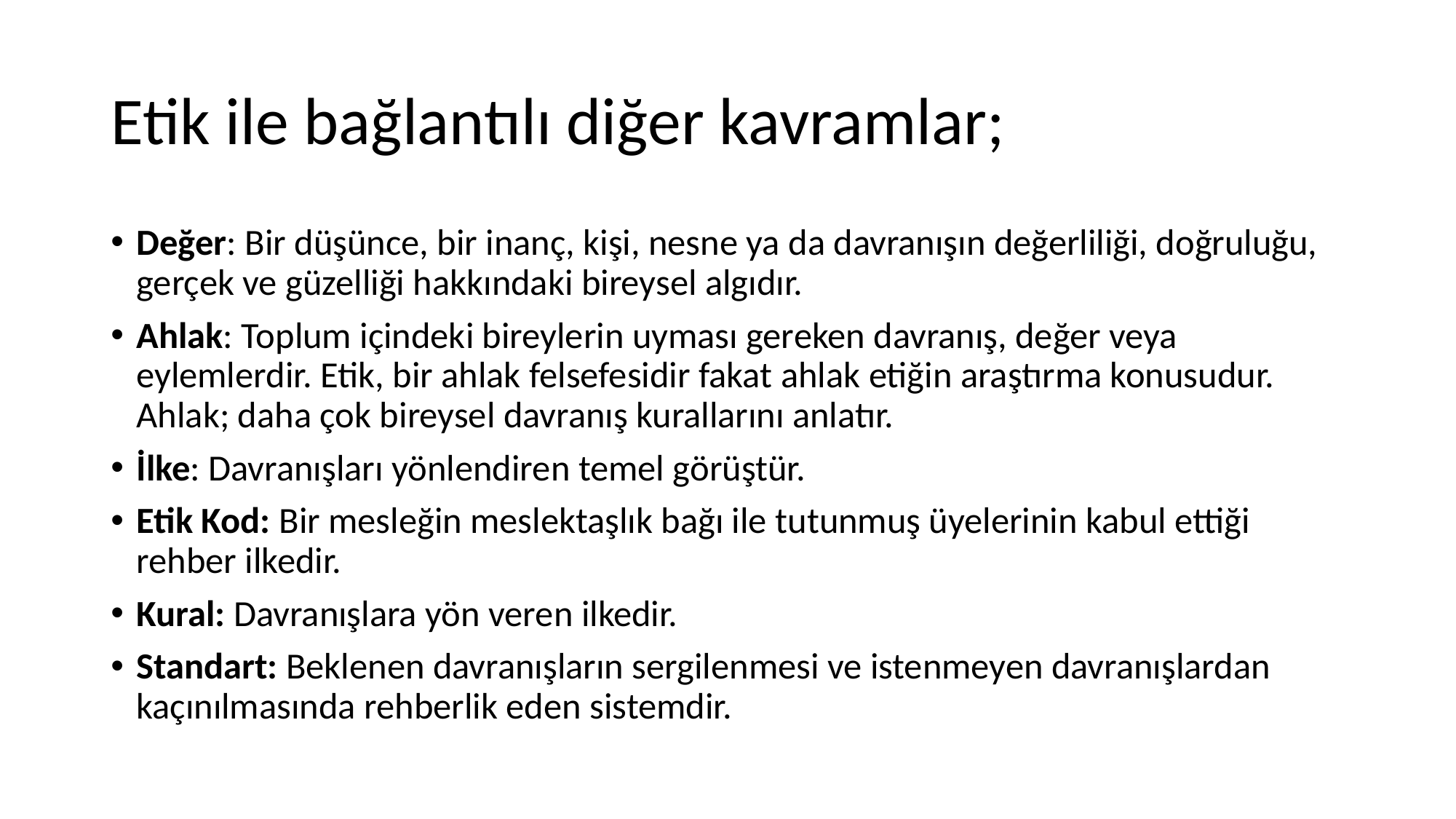

# Etik ile bağlantılı diğer kavramlar;
Değer: Bir düşünce, bir inanç, kişi, nesne ya da davranışın değerliliği, doğruluğu, gerçek ve güzelliği hakkındaki bireysel algıdır.
Ahlak: Toplum içindeki bireylerin uyması gereken davranış, değer veya eylemlerdir. Etik, bir ahlak felsefesidir fakat ahlak etiğin araştırma konusudur. Ahlak; daha çok bireysel davranış kurallarını anlatır.
İlke: Davranışları yönlendiren temel görüştür.
Etik Kod: Bir mesleğin meslektaşlık bağı ile tutunmuş üyelerinin kabul ettiği rehber ilkedir.
Kural: Davranışlara yön veren ilkedir.
Standart: Beklenen davranışların sergilenmesi ve istenmeyen davranışlardan kaçınılmasında rehberlik eden sistemdir.